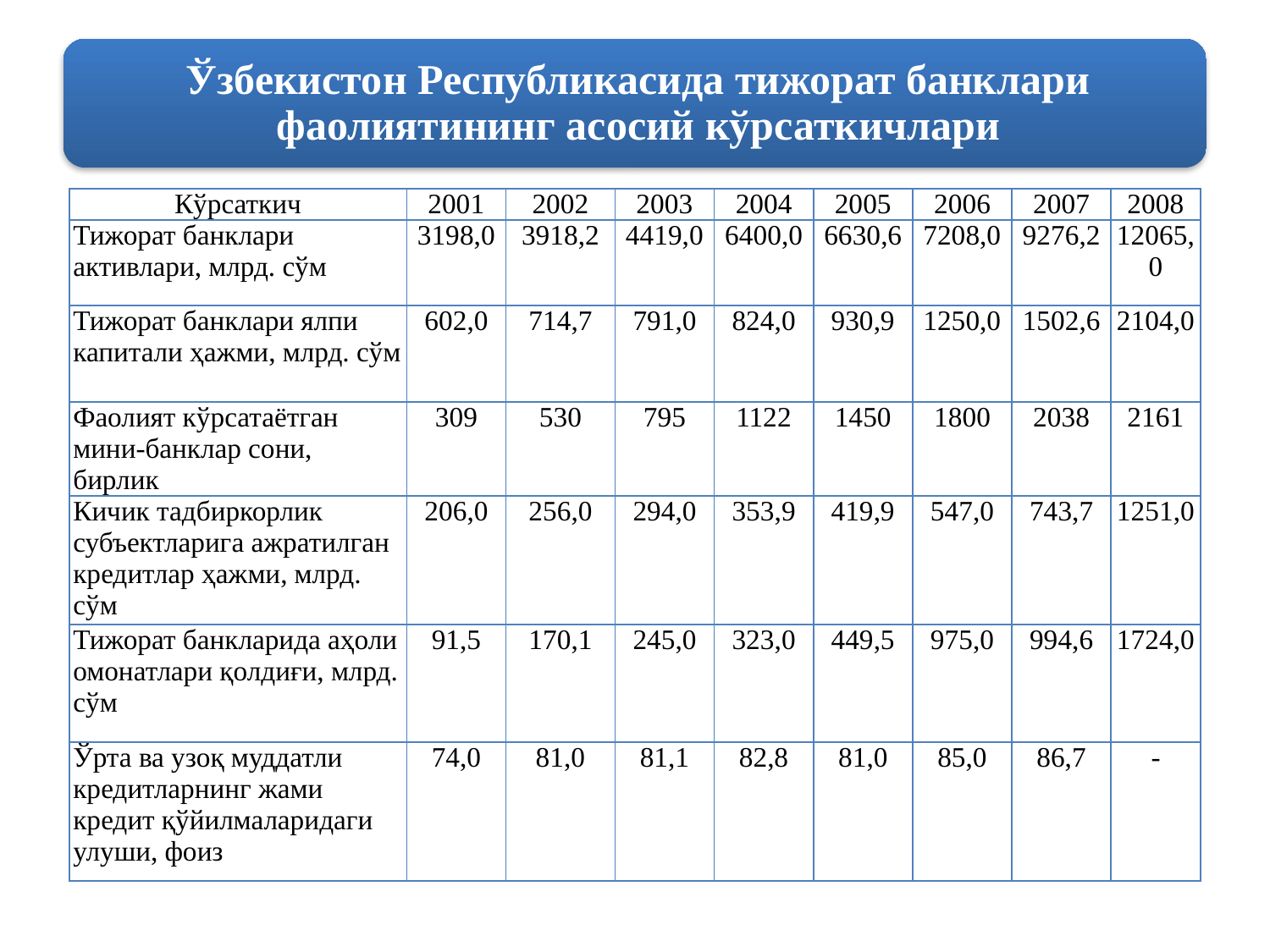

Ўзбекистон Республикасида тижорат банклари фаолиятининг асосий кўрсаткичлари
| Кўрсаткич | 2001 | 2002 | 2003 | 2004 | 2005 | 2006 | 2007 | 2008 |
| --- | --- | --- | --- | --- | --- | --- | --- | --- |
| Тижорат банклари активлари, млрд. сўм | 3198,0 | 3918,2 | 4419,0 | 6400,0 | 6630,6 | 7208,0 | 9276,2 | 12065,0 |
| Тижорат банклари ялпи капитали ҳажми, млрд. сўм | 602,0 | 714,7 | 791,0 | 824,0 | 930,9 | 1250,0 | 1502,6 | 2104,0 |
| Фаолият кўрсатаётган мини-банклар сони, бирлик | 309 | 530 | 795 | 1122 | 1450 | 1800 | 2038 | 2161 |
| Кичик тадбиркорлик субъектларига ажратилган кредитлар ҳажми, млрд. сўм | 206,0 | 256,0 | 294,0 | 353,9 | 419,9 | 547,0 | 743,7 | 1251,0 |
| Тижорат банкларида аҳоли омонатлари қолдиғи, млрд. сўм | 91,5 | 170,1 | 245,0 | 323,0 | 449,5 | 975,0 | 994,6 | 1724,0 |
| Ўрта ва узоқ муддатли кредитларнинг жами кредит қўйилмаларидаги улуши, фоиз | 74,0 | 81,0 | 81,1 | 82,8 | 81,0 | 85,0 | 86,7 | - |